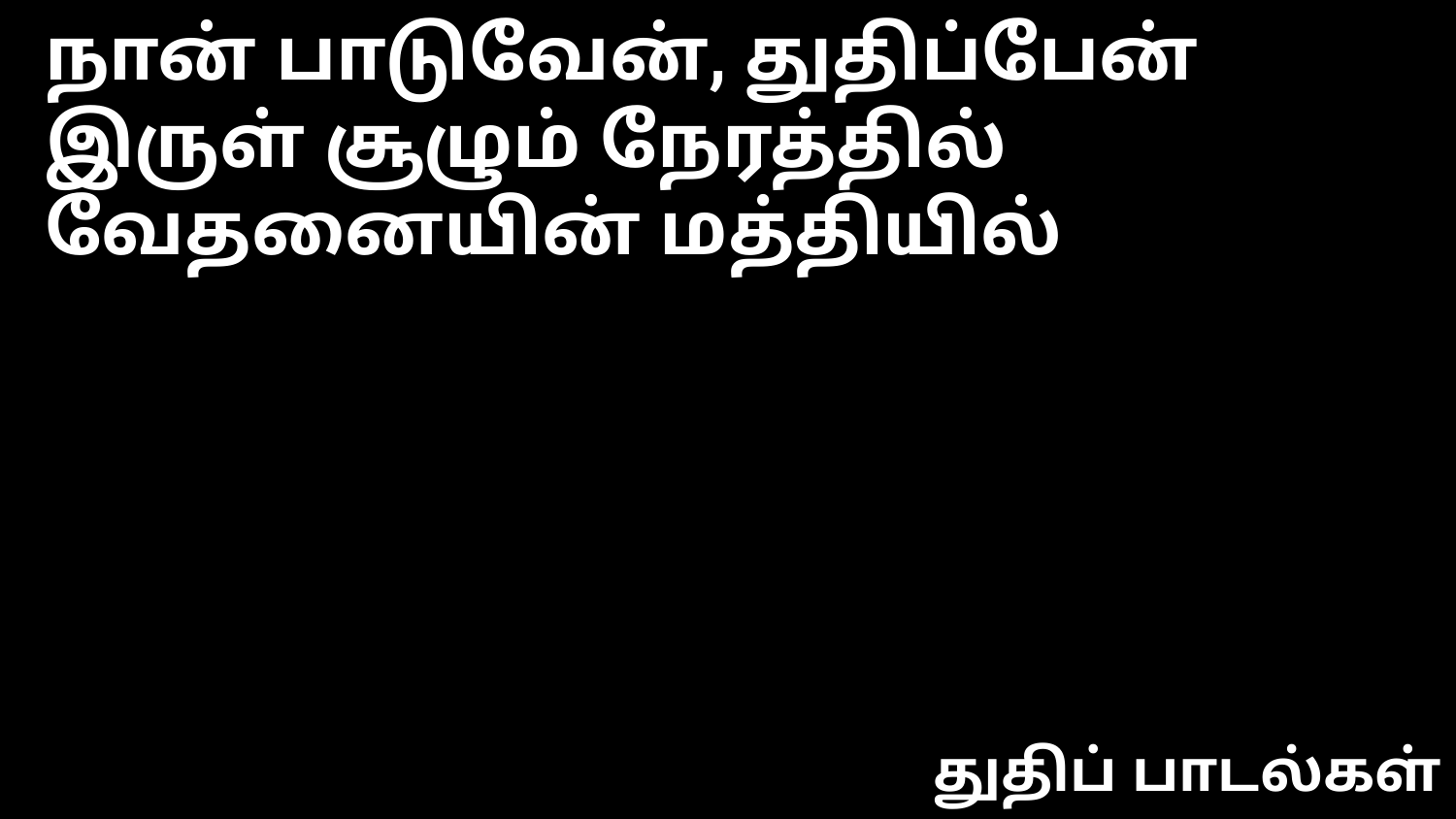

நான் பாடுவேன், துதிப்பேன்
இருள் சூழும் நேரத்தில்
வேதனையின் மத்தியில்

துதிப் பாடல்கள்